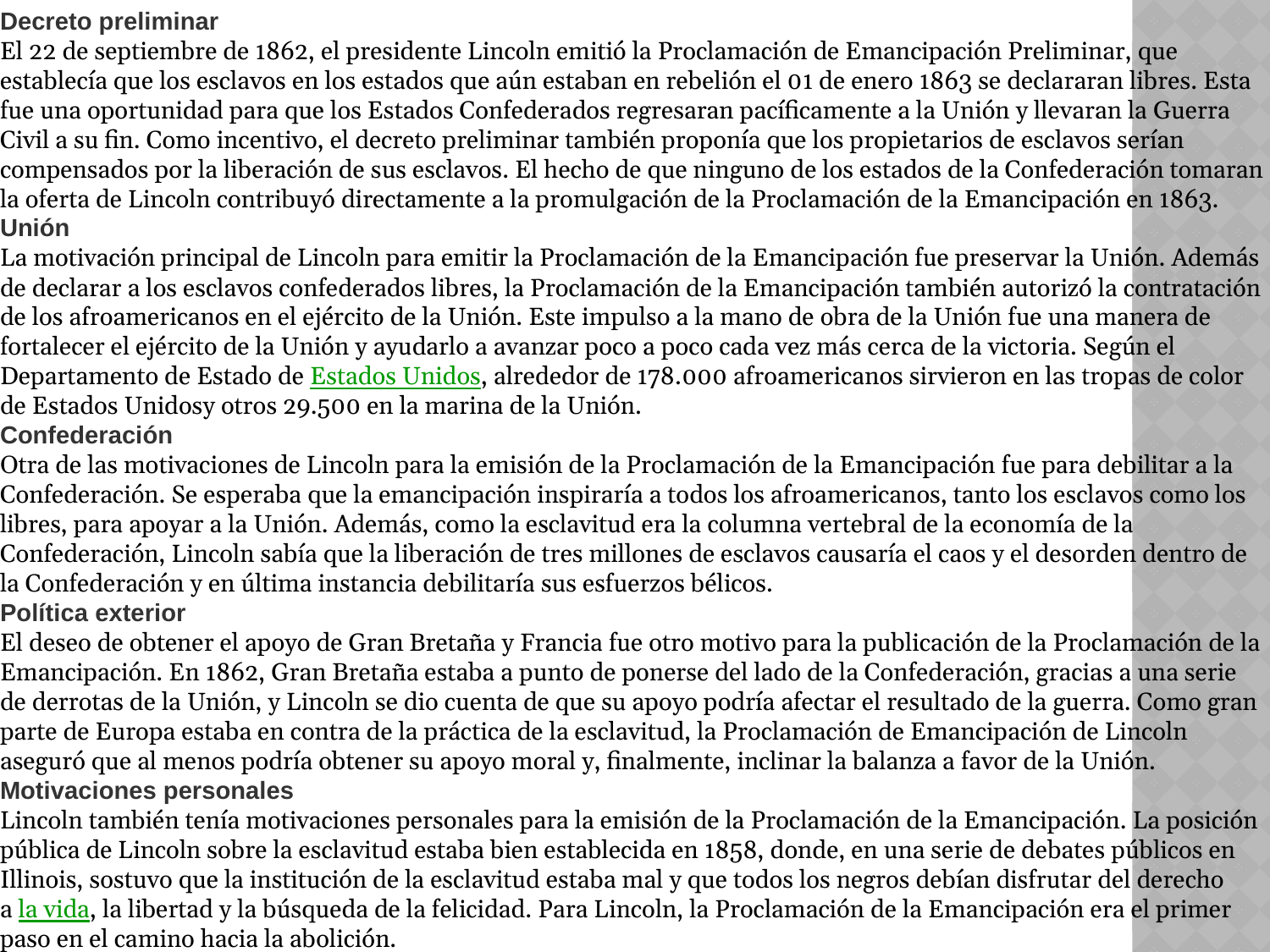

Decreto preliminar
El 22 de septiembre de 1862, el presidente Lincoln emitió la Proclamación de Emancipación Preliminar, que establecía que los esclavos en los estados que aún estaban en rebelión el 01 de enero 1863 se declararan libres. Esta fue una oportunidad para que los Estados Confederados regresaran pacíficamente a la Unión y llevaran la Guerra Civil a su fin. Como incentivo, el decreto preliminar también proponía que los propietarios de esclavos serían compensados ​​por la liberación de sus esclavos. El hecho de que ninguno de los estados de la Confederación tomaran la oferta de Lincoln contribuyó directamente a la promulgación de la Proclamación de la Emancipación en 1863.
Unión
La motivación principal de Lincoln para emitir la Proclamación de la Emancipación fue preservar la Unión. Además de declarar a los esclavos confederados libres, la Proclamación de la Emancipación también autorizó la contratación de los afroamericanos en el ejército de la Unión. Este impulso a la mano de obra de la Unión fue una manera de fortalecer el ejército de la Unión y ayudarlo a avanzar poco a poco cada vez más cerca de la victoria. Según el Departamento de Estado de Estados Unidos, alrededor de 178.000 afroamericanos sirvieron en las tropas de color de Estados Unidosy otros 29.500 en la marina de la Unión.
Confederación
Otra de las motivaciones de Lincoln para la emisión de la Proclamación de la Emancipación fue para debilitar a la Confederación. Se esperaba que la emancipación inspiraría a todos los afroamericanos, tanto los esclavos como los libres, para apoyar a la Unión. Además, como la esclavitud era la columna vertebral de la economía de la Confederación, Lincoln sabía que la liberación de tres millones de esclavos causaría el caos y el desorden dentro de la Confederación y en última instancia debilitaría sus esfuerzos bélicos.
Política exterior
El deseo de obtener el apoyo de Gran Bretaña y Francia fue otro motivo para la publicación de la Proclamación de la Emancipación. En 1862, Gran Bretaña estaba a punto de ponerse del lado de la Confederación, gracias a una serie de derrotas de la Unión, y Lincoln se dio cuenta de que su apoyo podría afectar el resultado de la guerra. Como gran parte de Europa estaba en contra de la práctica de la esclavitud, la Proclamación de Emancipación de Lincoln aseguró que al menos podría obtener su apoyo moral y, finalmente, inclinar la balanza a favor de la Unión.
Motivaciones personales
Lincoln también tenía motivaciones personales para la emisión de la Proclamación de la Emancipación. La posición pública de Lincoln sobre la esclavitud estaba bien establecida en 1858, donde, en una serie de debates públicos en Illinois, sostuvo que la institución de la esclavitud estaba mal y que todos los negros debían disfrutar del derecho a la vida, la libertad y la búsqueda de la felicidad. Para Lincoln, la Proclamación de la Emancipación era el primer paso en el camino hacia la abolición.
#